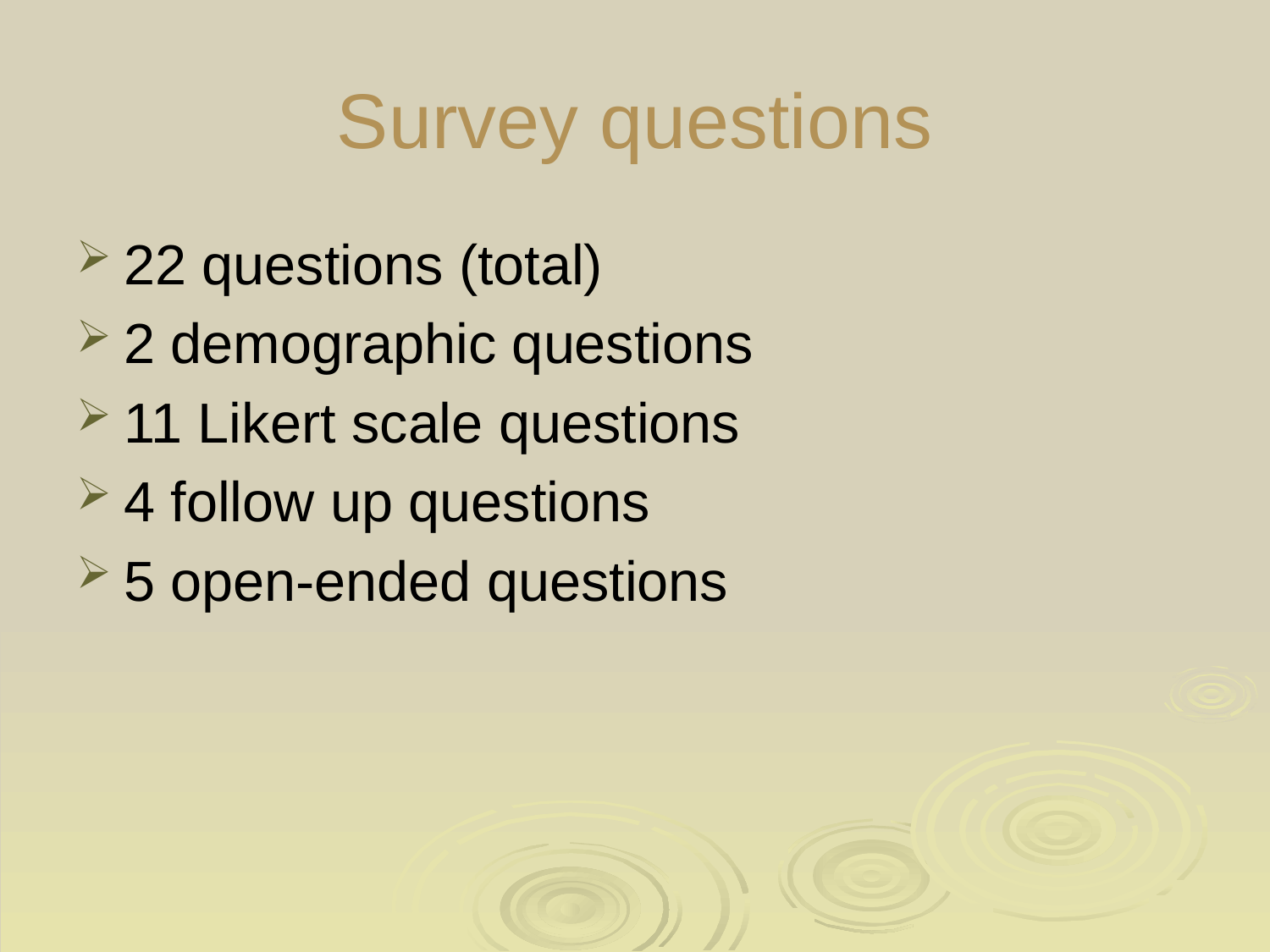

# Survey questions
22 questions (total)
2 demographic questions
11 Likert scale questions
4 follow up questions
5 open-ended questions